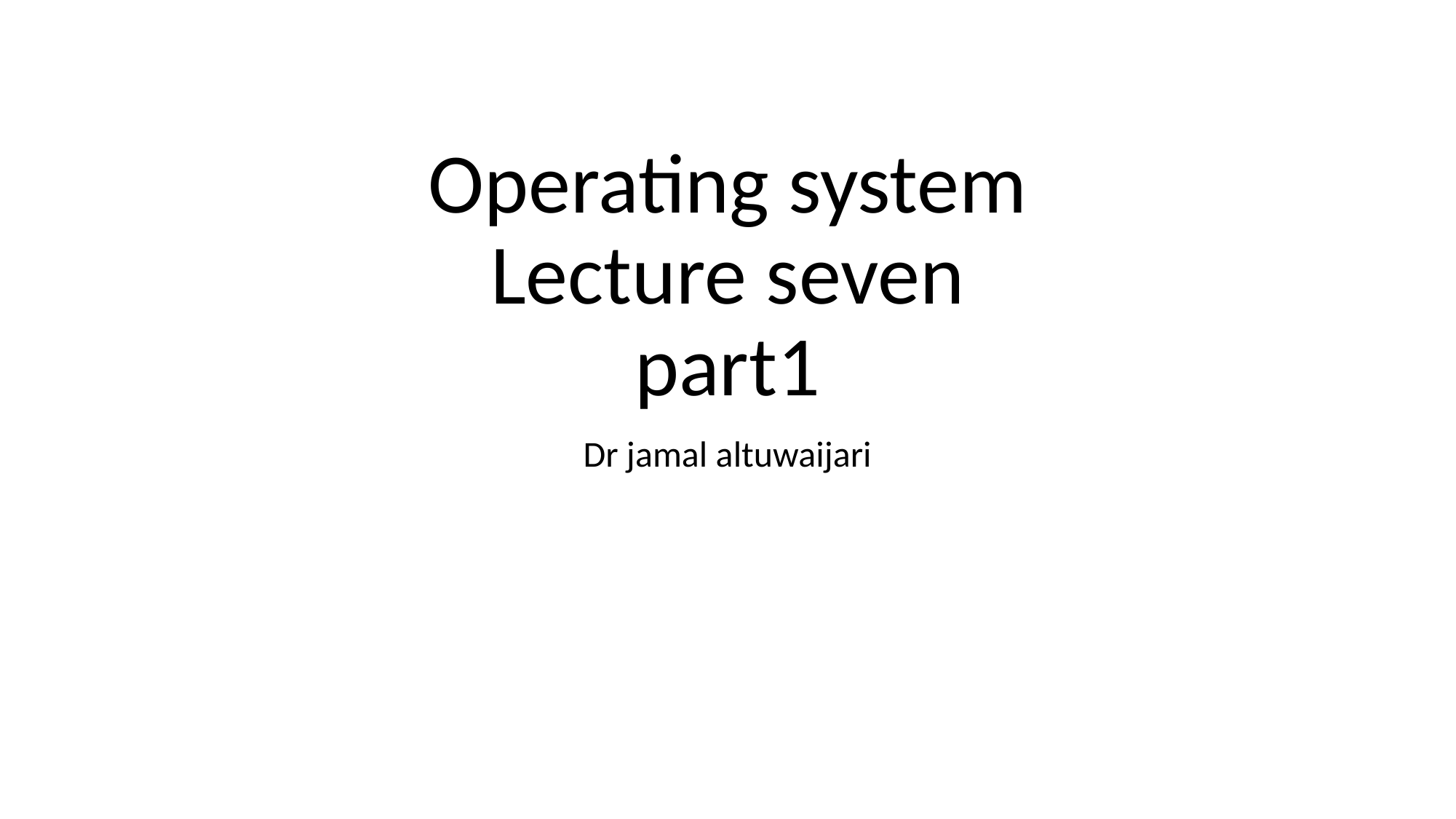

# Operating system Lecture seven part1
Dr jamal altuwaijari